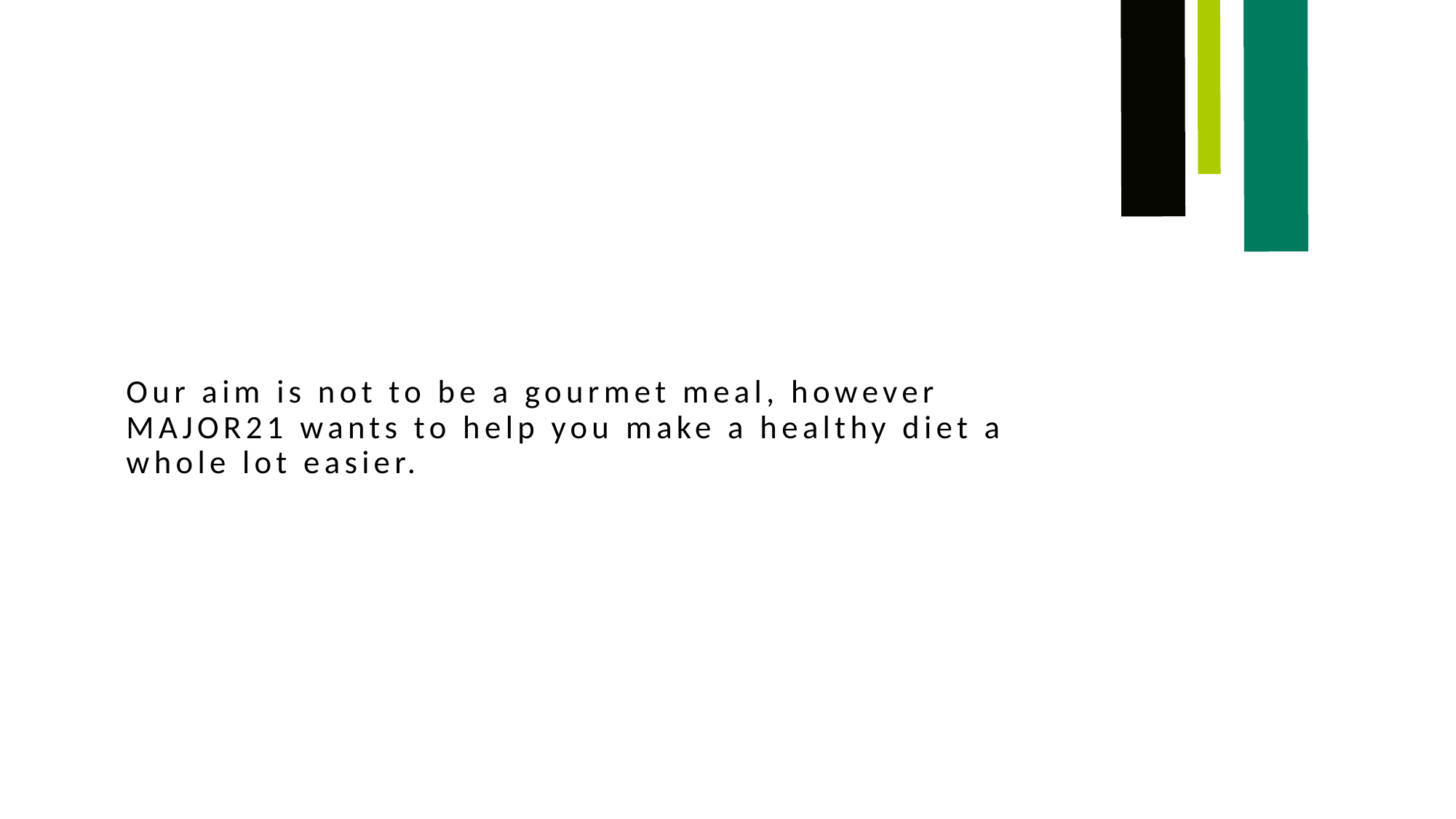

# Our aim is not to be a gourmet meal, however MAJOR21 wants to help you make a healthy diet a whole lot easier.